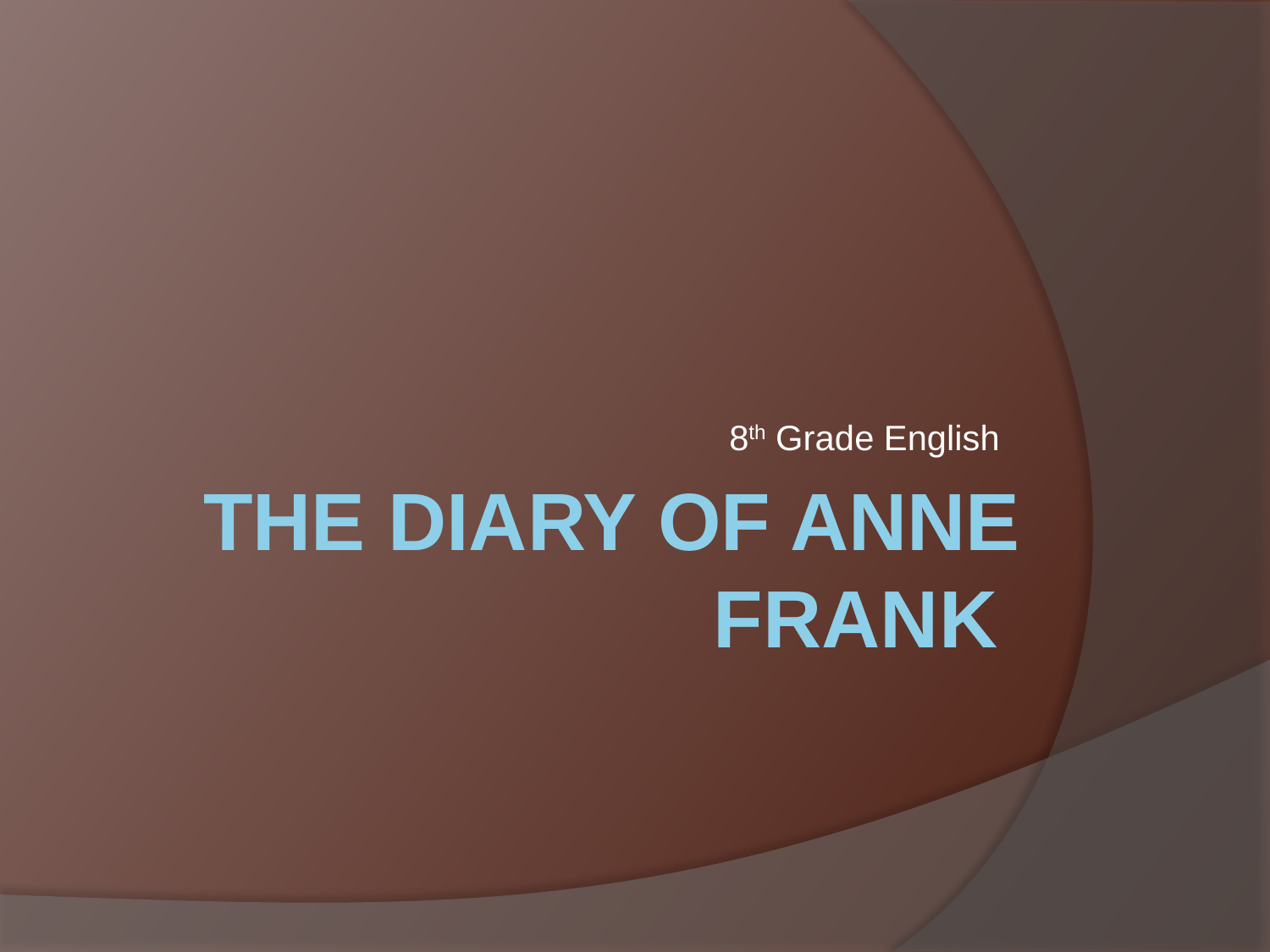

8th Grade English
# The Diary of Anne Frank